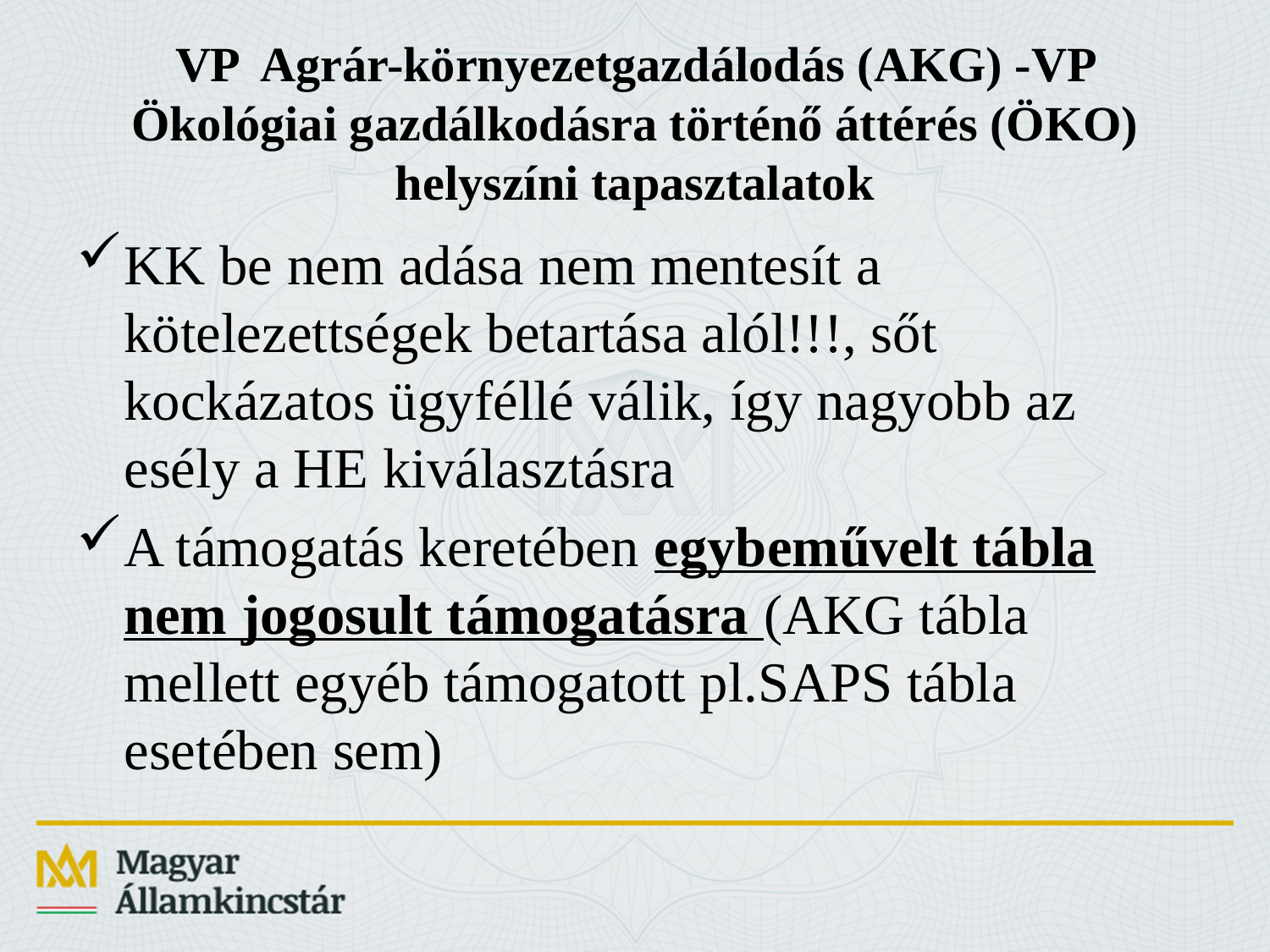

# VP  Agrár-környezetgazdálodás (AKG) -VP Ökológiai gazdálkodásra történő áttérés (ÖKO) helyszíni tapasztalatok
KK be nem adása nem mentesít a kötelezettségek betartása alól!!!, sőt kockázatos ügyféllé válik, így nagyobb az esély a HE kiválasztásra
A támogatás keretében egybeművelt tábla nem jogosult támogatásra (AKG tábla mellett egyéb támogatott pl.SAPS tábla esetében sem)